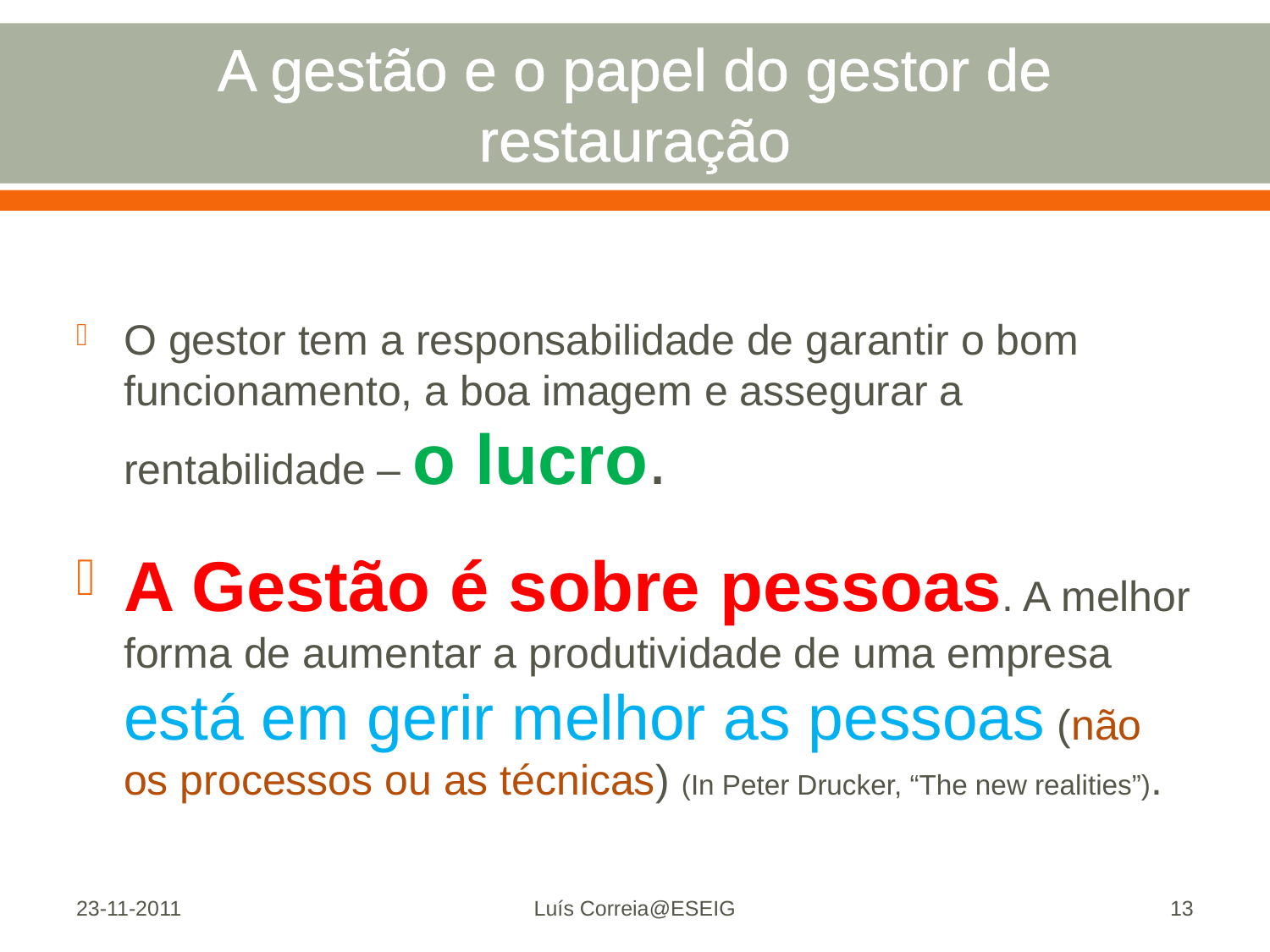

# A gestão e o papel do gestor de restauração
O gestor tem a responsabilidade de garantir o bom funcionamento, a boa imagem e assegurar a rentabilidade – o lucro.
A Gestão é sobre pessoas. A melhor forma de aumentar a produtividade de uma empresa está em gerir melhor as pessoas (não os processos ou as técnicas) (In Peter Drucker, “The new realities”).
23-11-2011
Luís Correia@ESEIG
13